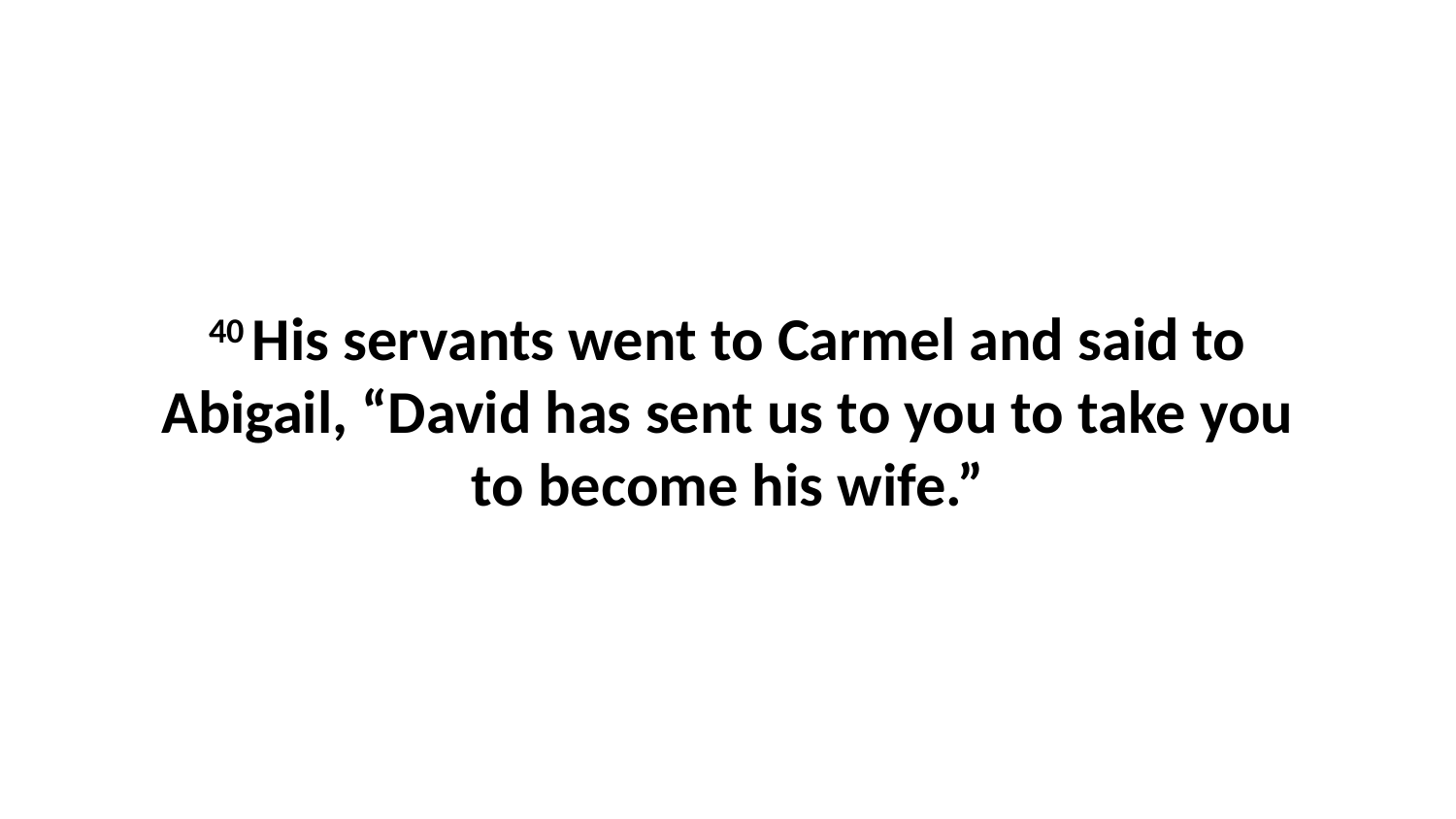

40 His servants went to Carmel and said to Abigail, “David has sent us to you to take you to become his wife.”